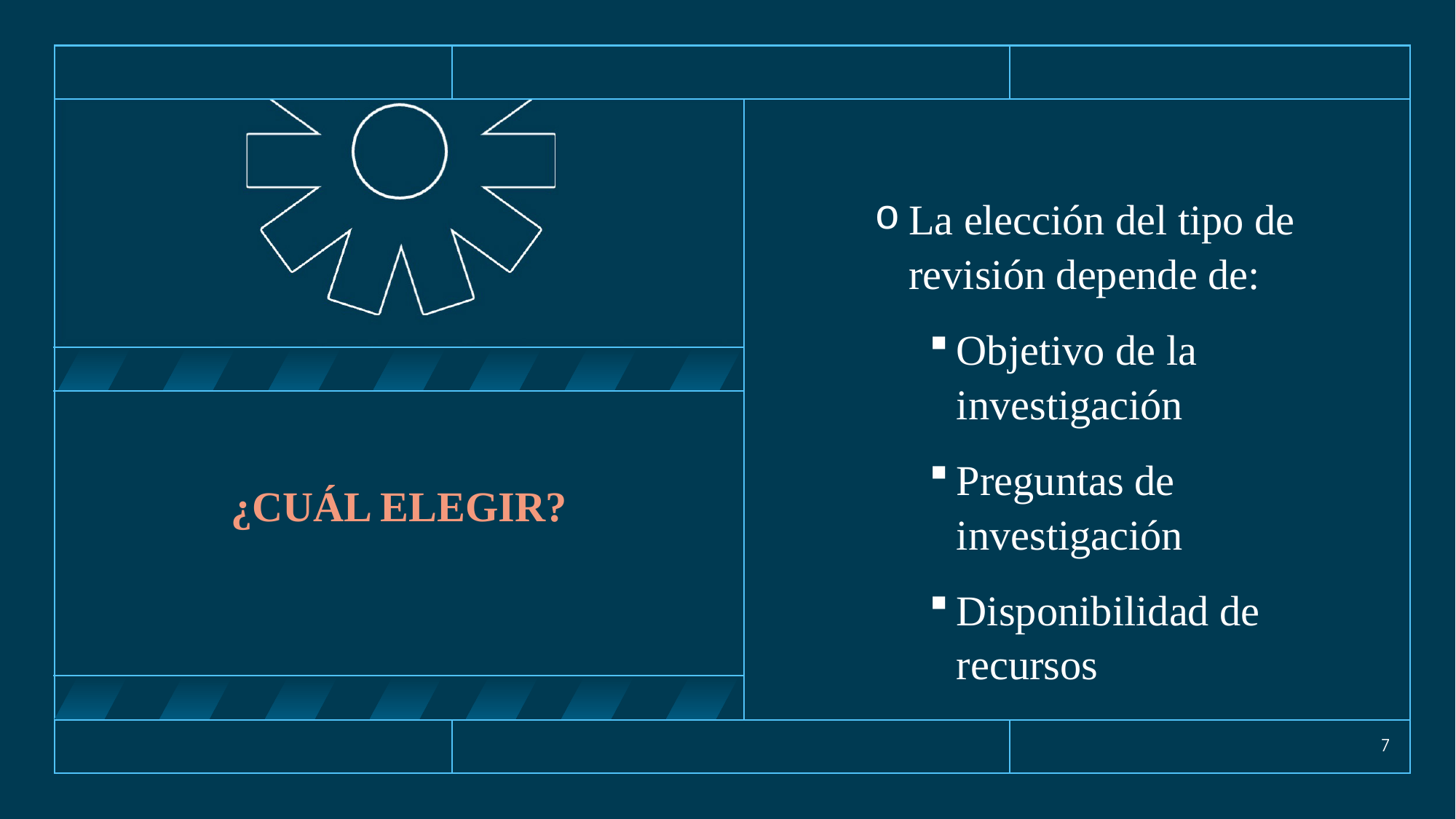

La elección del tipo de revisión depende de:
Objetivo de la investigación
Preguntas de investigación
Disponibilidad de recursos
# ¿Cuál Elegir?
7